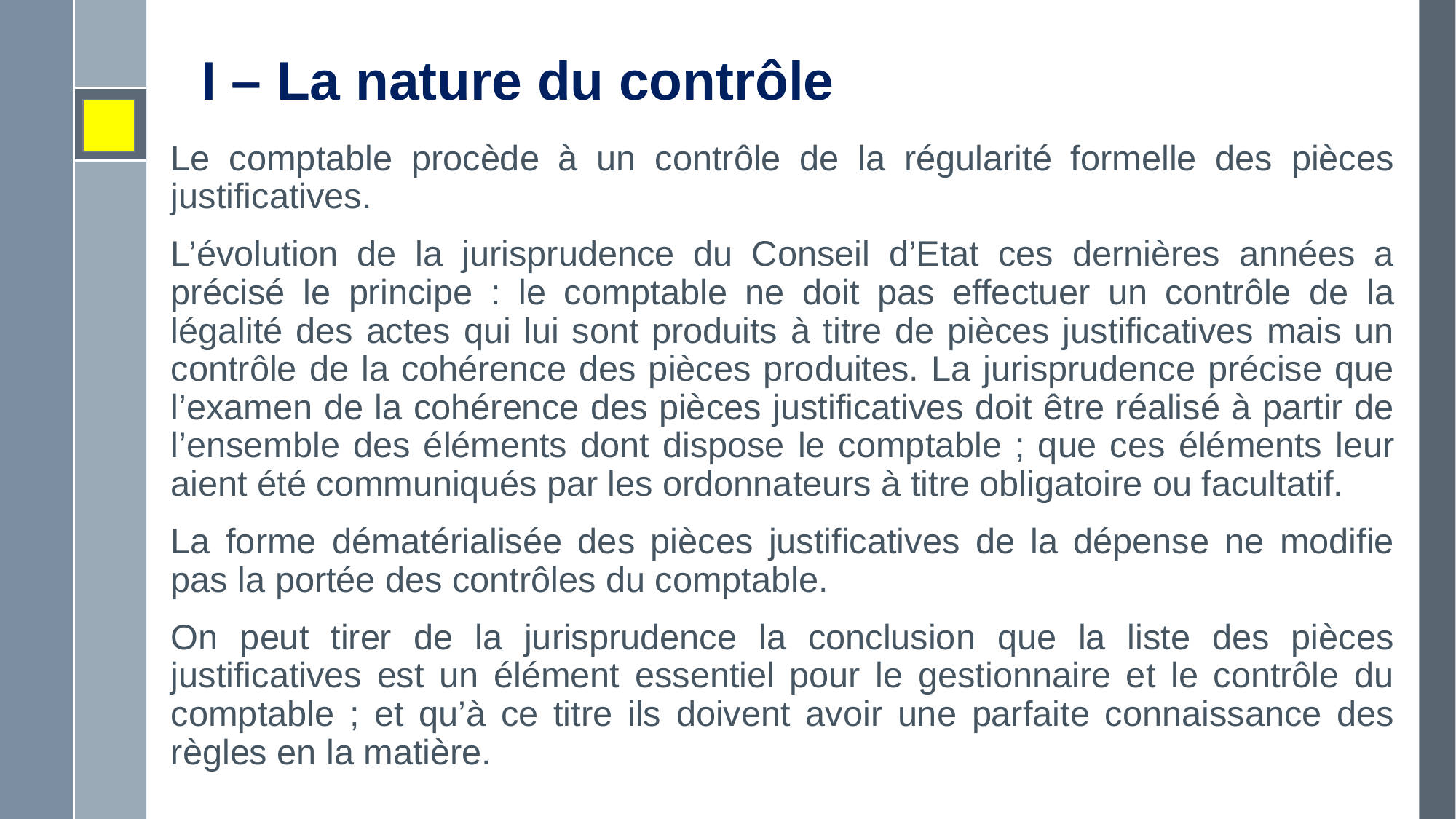

# I – La nature du contrôle

Le comptable procède à un contrôle de la régularité formelle des pièces justificatives.
L’évolution de la jurisprudence du Conseil d’Etat ces dernières années a précisé le principe : le comptable ne doit pas effectuer un contrôle de la légalité des actes qui lui sont produits à titre de pièces justificatives mais un contrôle de la cohérence des pièces produites. La jurisprudence précise que l’examen de la cohérence des pièces justificatives doit être réalisé à partir de l’ensemble des éléments dont dispose le comptable ; que ces éléments leur aient été communiqués par les ordonnateurs à titre obligatoire ou facultatif.
La forme dématérialisée des pièces justificatives de la dépense ne modifie pas la portée des contrôles du comptable.
On peut tirer de la jurisprudence la conclusion que la liste des pièces justificatives est un élément essentiel pour le gestionnaire et le contrôle du comptable ; et qu’à ce titre ils doivent avoir une parfaite connaissance des règles en la matière.